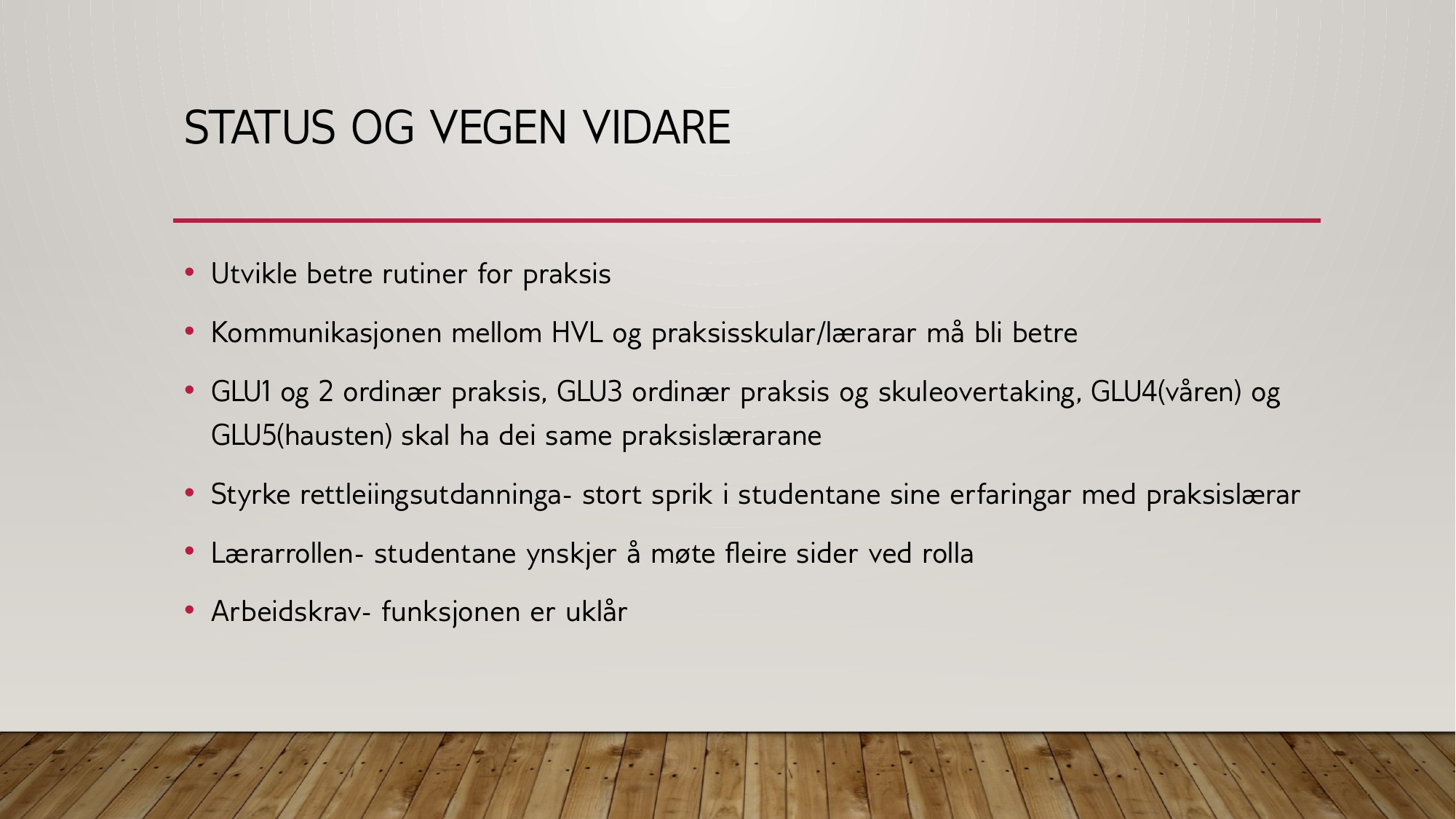

# Status og vegen vidare
Utvikle betre rutiner for praksis
Kommunikasjonen mellom HVL og praksisskular/lærarar må bli betre
GLU1 og 2 ordinær praksis, GLU3 ordinær praksis og skuleovertaking, GLU4(våren) og GLU5(hausten) skal ha dei same praksislærarane
Styrke rettleiingsutdanninga- stort sprik i studentane sine erfaringar med praksislærar
Lærarrollen- studentane ynskjer å møte fleire sider ved rolla
Arbeidskrav- funksjonen er uklår